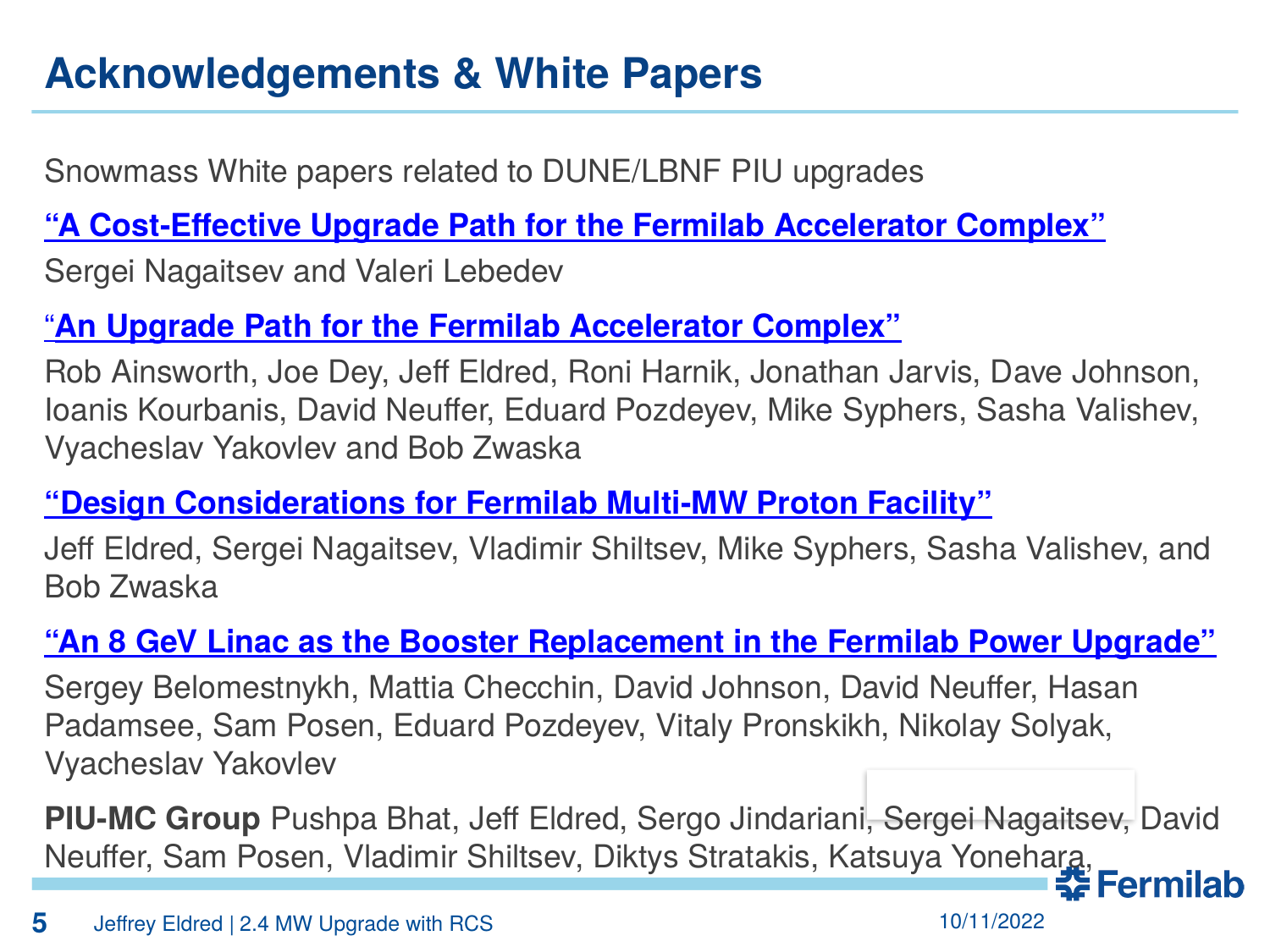

5
Acknowledgements & White Papers
Snowmass White papers related to DUNE/LBNF PIU upgrades

“A Cost-Effective Upgrade Path for the Fermilab Accelerator Complex”
Sergei Nagaitsev and Valeri Lebedev

“An Upgrade Path for the Fermilab Accelerator Complex”
Rob Ainsworth, Joe Dey, Jeff Eldred, Roni Harnik, Jonathan Jarvis, Dave Johnson, Ioanis Kourbanis, David Neuffer, Eduard Pozdeyev, Mike Syphers, Sasha Valishev, Vyacheslav Yakovlev and Bob Zwaska

“Design Considerations for Fermilab Multi-MW Proton Facility”
Jeff Eldred, Sergei Nagaitsev, Vladimir Shiltsev, Mike Syphers, Sasha Valishev, and
Bob Zwaska

“An 8 GeV Linac as the Booster Replacement in the Fermilab Power Upgrade”
Sergey Belomestnykh, Mattia Checchin, David Johnson, David Neuffer, Hasan Padamsee, Sam Posen, Eduard Pozdeyev, Vitaly Pronskikh, Nikolay Solyak, Vyacheslav Yakovlev

PIU-MC Group Pushpa Bhat, Jeff Eldred, Sergo Jindariani, Sergei Nagaitsev, David Neuffer, Sam Posen, Vladimir Shiltsev, Diktys Stratakis, Katsuya Yonehara,

5
10/11/2022
Jeffrey Eldred | 2.4 MW Upgrade with RCS